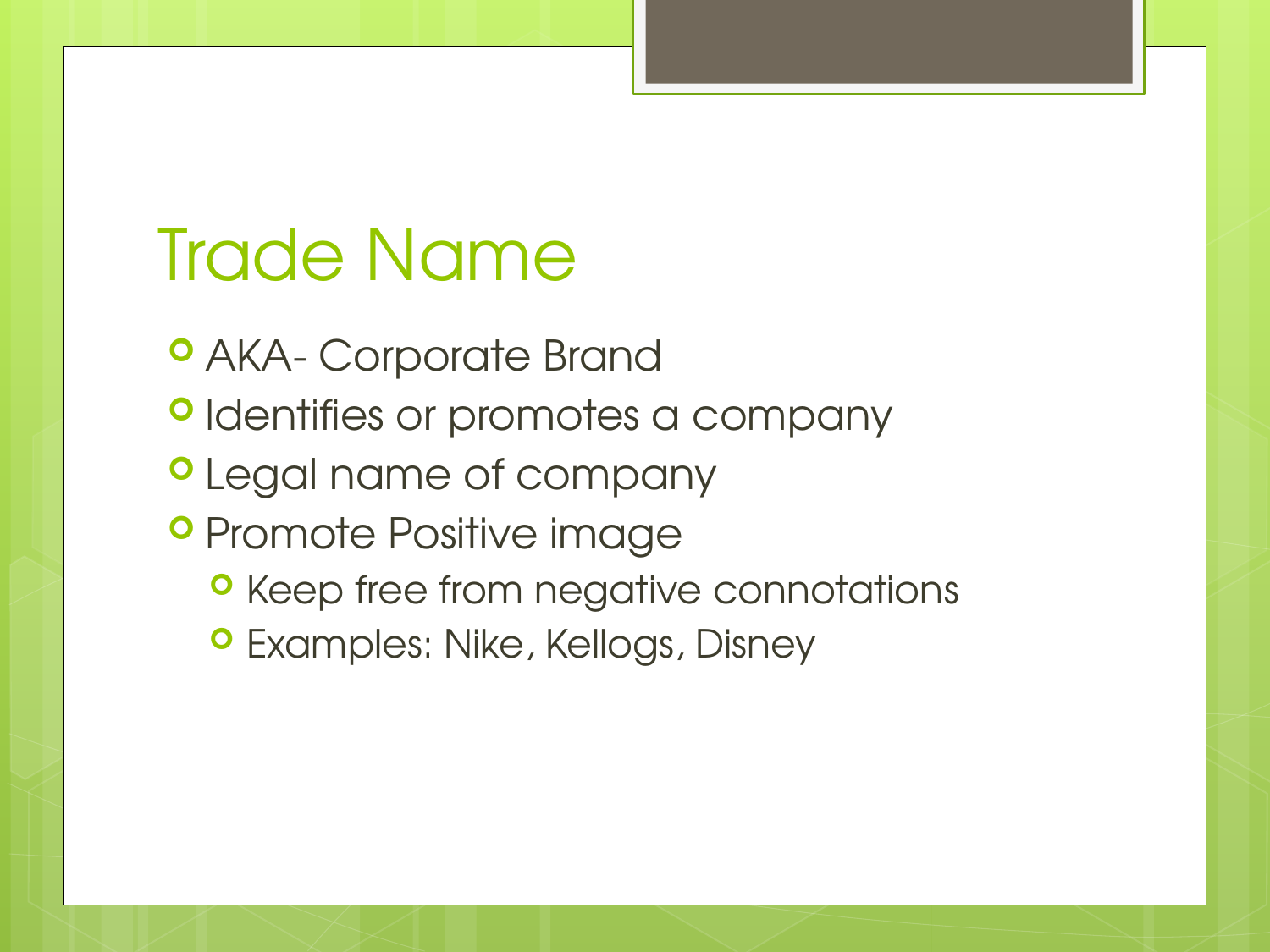

# Trade Name
AKA- Corporate Brand
Identifies or promotes a company
Legal name of company
Promote Positive image
Keep free from negative connotations
Examples: Nike, Kellogs, Disney